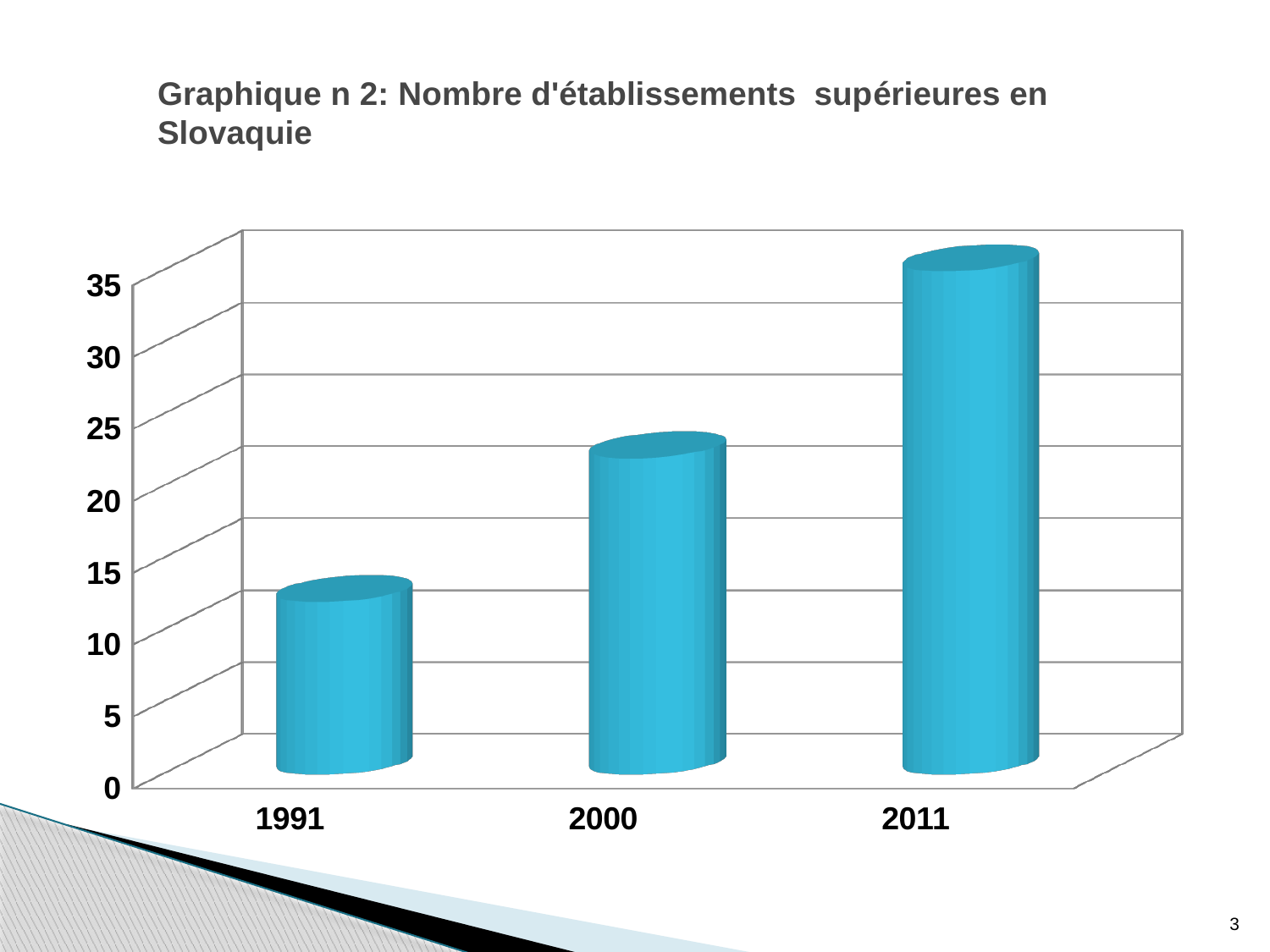

# Graphique n 2: Nombre d'établissements  supérieures en Slovaquie

[unsupported chart]

3